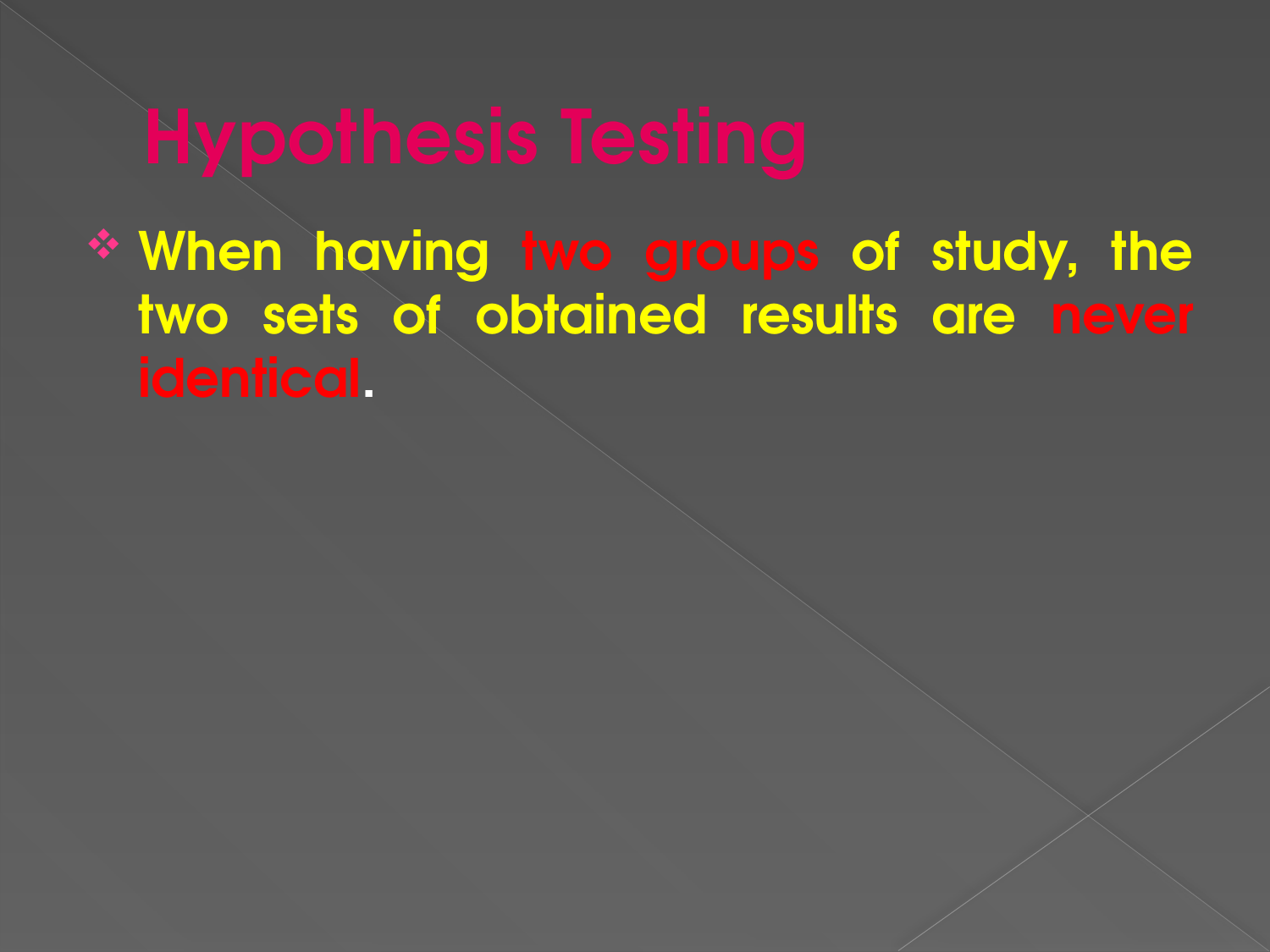

# Hypothesis Testing
When having two groups of study, the two sets of obtained results are never identical.